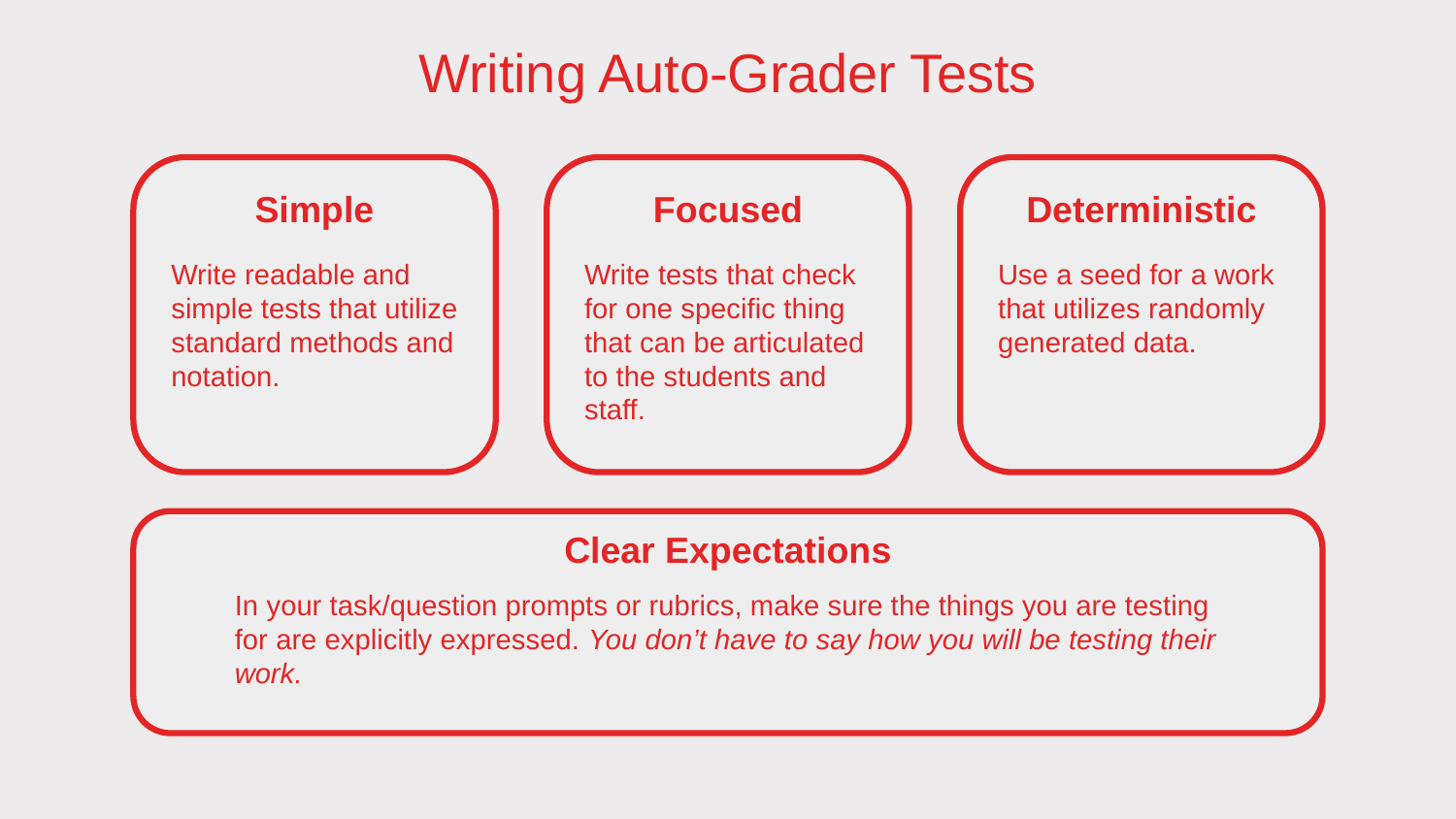

# Writing Auto-Grader Tests

Simple
Focused
Deterministic
Write readable and simple tests that utilize standard methods and notation.
Write tests that check for one specific thing that can be articulated to the students and staff.
Use a seed for a work that utilizes randomly generated data.

Clear Expectations
In your task/question prompts or rubrics, make sure the things you are testing for are explicitly expressed. You don’t have to say how you will be testing their work.